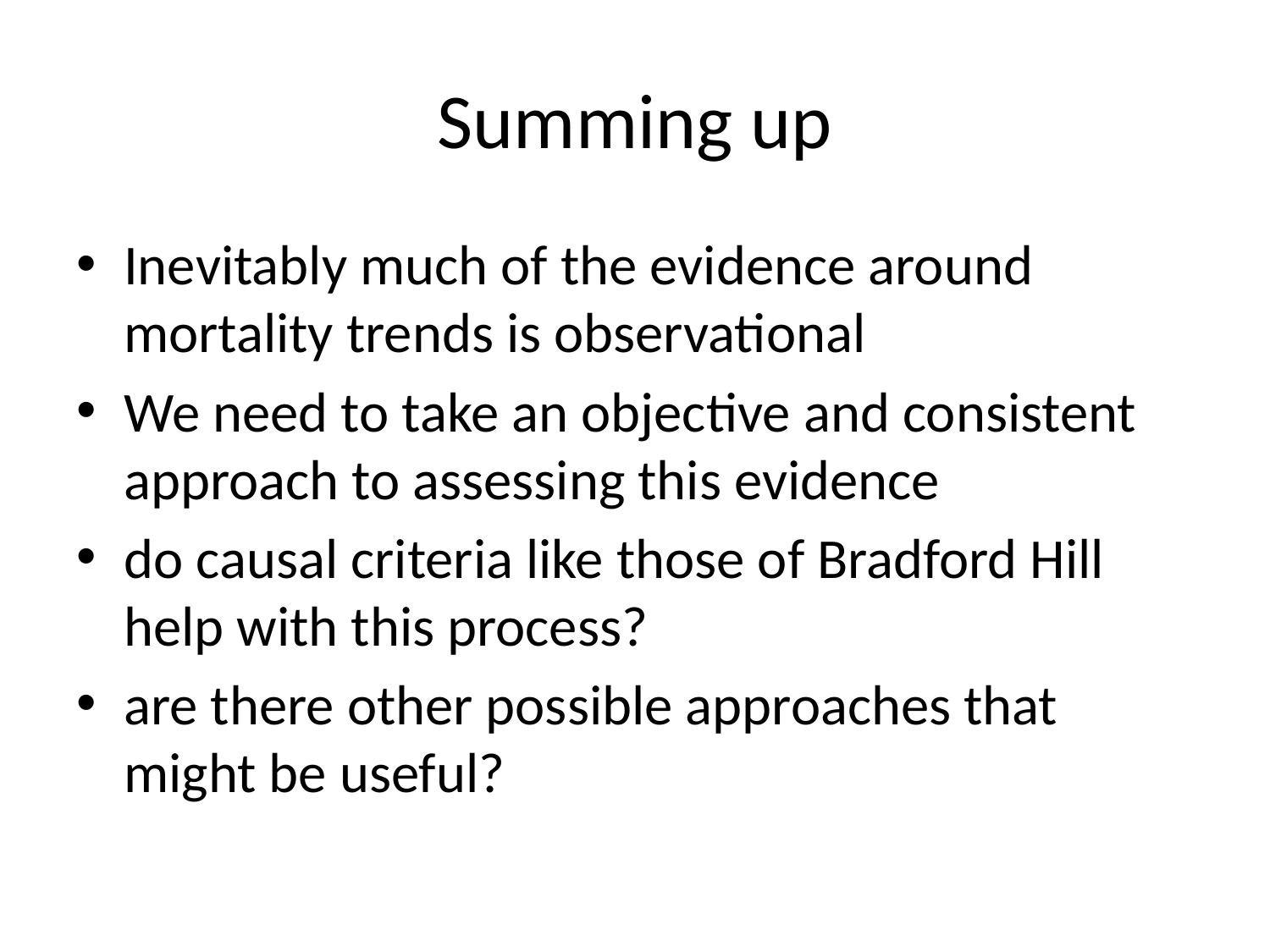

# Summing up
Inevitably much of the evidence around mortality trends is observational
We need to take an objective and consistent approach to assessing this evidence
do causal criteria like those of Bradford Hill help with this process?
are there other possible approaches that might be useful?